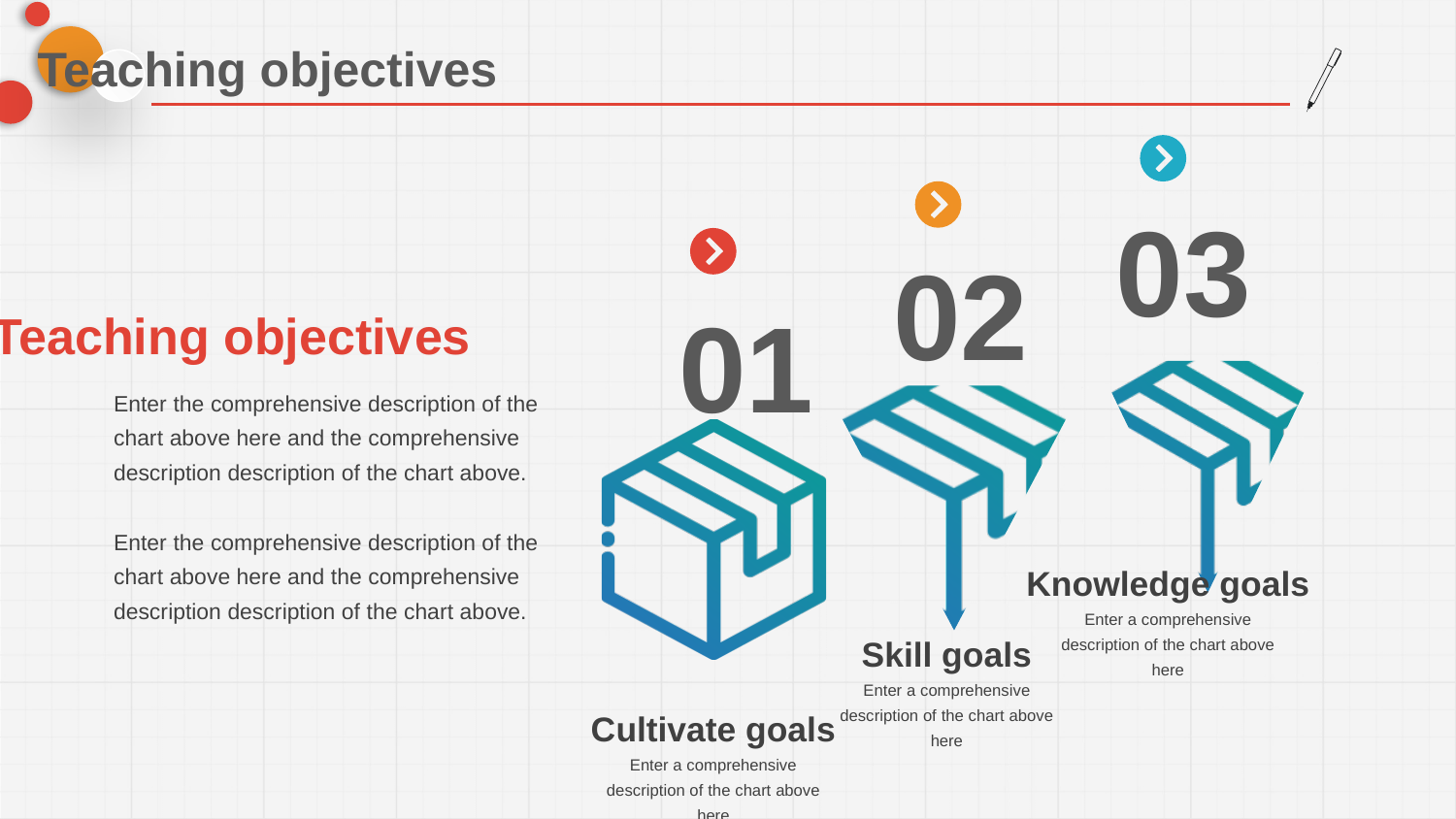

Teaching objectives

03

02
01
Teaching objectives

Enter the comprehensive description of the chart above here and the comprehensive description description of the chart above.

Enter the comprehensive description of the chart above here and the comprehensive description description of the chart above.

Knowledge goals
Enter a comprehensive description of the chart above here
Skill goals
Enter a comprehensive description of the chart above here
Cultivate goals
Enter a comprehensive description of the chart above here